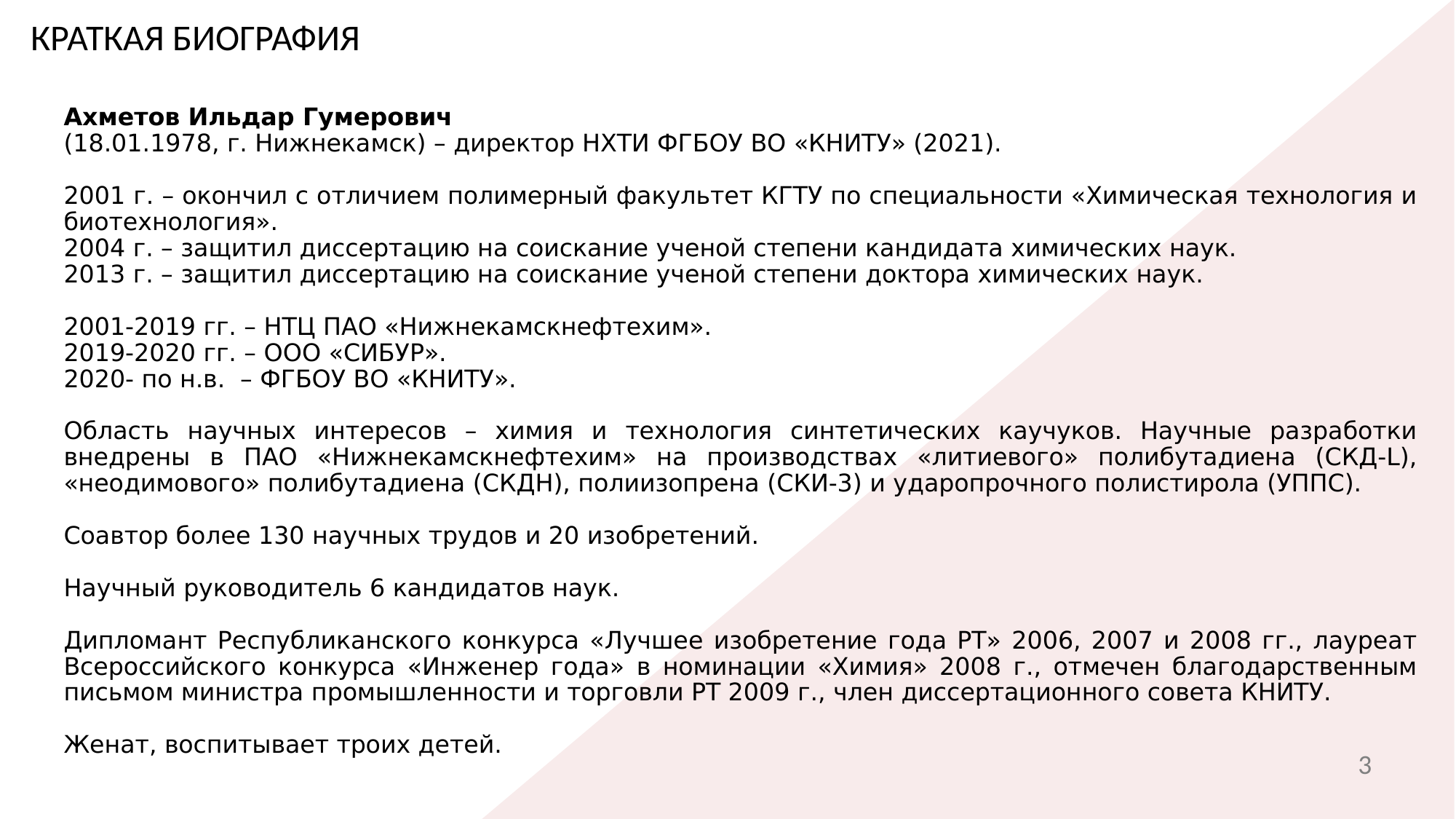

КРАТКАЯ БИОГРАФИЯ
Ахметов Ильдар Гумерович
(18.01.1978, г. Нижнекамск) – директор НХТИ ФГБОУ ВО «КНИТУ» (2021).

2001 г. – окончил с отличием полимерный факультет КГТУ по специальности «Химическая технология и биотехнология».
2004 г. – защитил диссертацию на соискание ученой степени кандидата химических наук.
2013 г. – защитил диссертацию на соискание ученой степени доктора химических наук.

2001-2019 гг. – НТЦ ПАО «Нижнекамскнефтехим».
2019-2020 гг. – ООО «СИБУР».
2020- по н.в.  – ФГБОУ ВО «КНИТУ».

Область научных интересов – химия и технология синтетических каучуков. Научные разработки внедрены в ПАО «Нижнекамскнефтехим» на производствах «литиевого» полибутадиена (СКД-L), «неодимового» полибутадиена (СКДН), полиизопрена (СКИ-3) и ударопрочного полистирола (УППС).

Соавтор более 130 научных трудов и 20 изобретений.

Научный руководитель 6 кандидатов наук.

Дипломант Республиканского конкурса «Лучшее изобретение года РТ» 2006, 2007 и 2008 гг., лауреат Всероссийского конкурса «Инженер года» в номинации «Химия» 2008 г., отмечен благодарственным письмом министра промышленности и торговли РТ 2009 г., член диссертационного совета КНИТУ.

Женат, воспитывает троих детей.
3